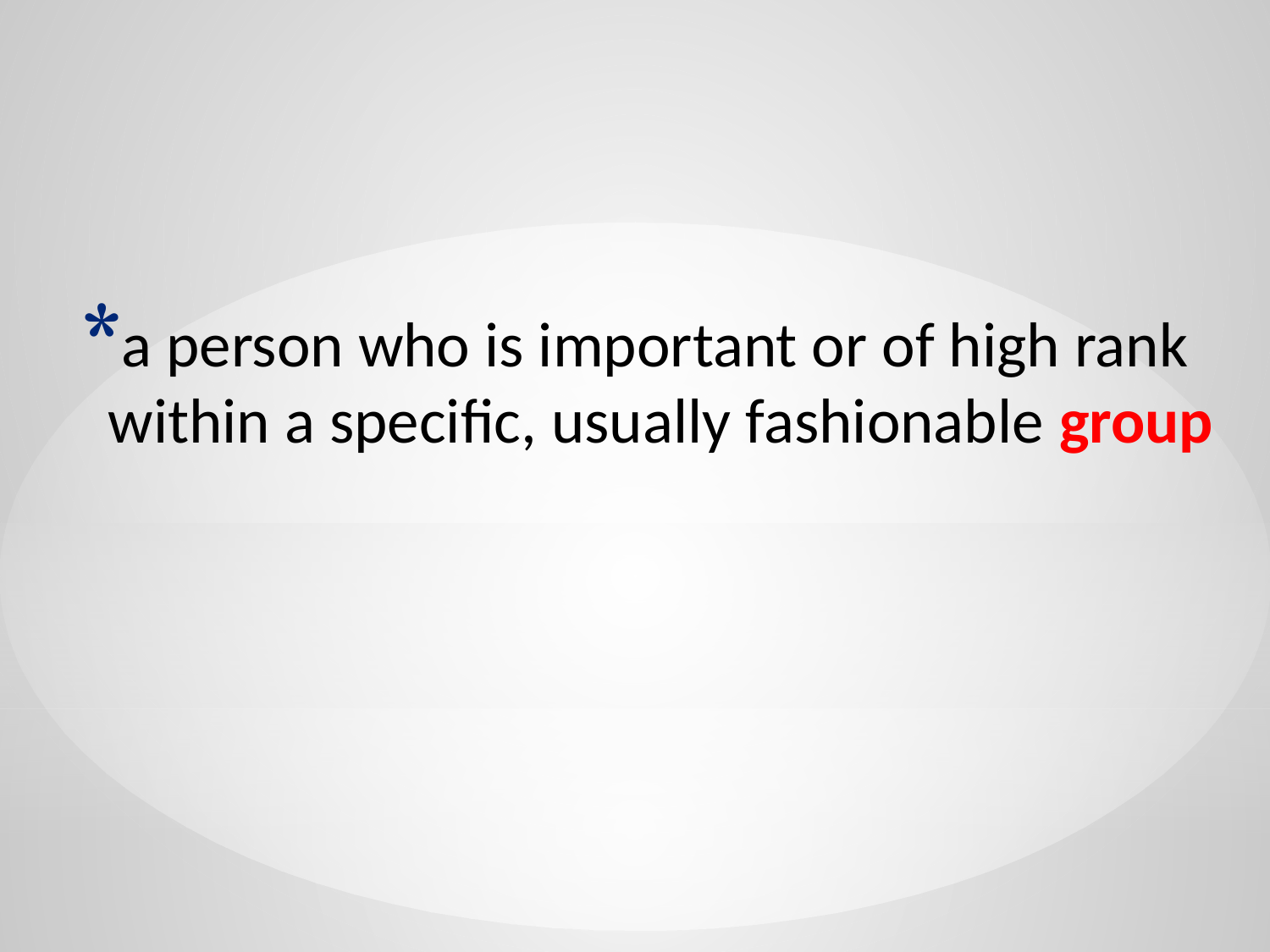

#

a person who is important or of high rank within a specific, usually fashionable group